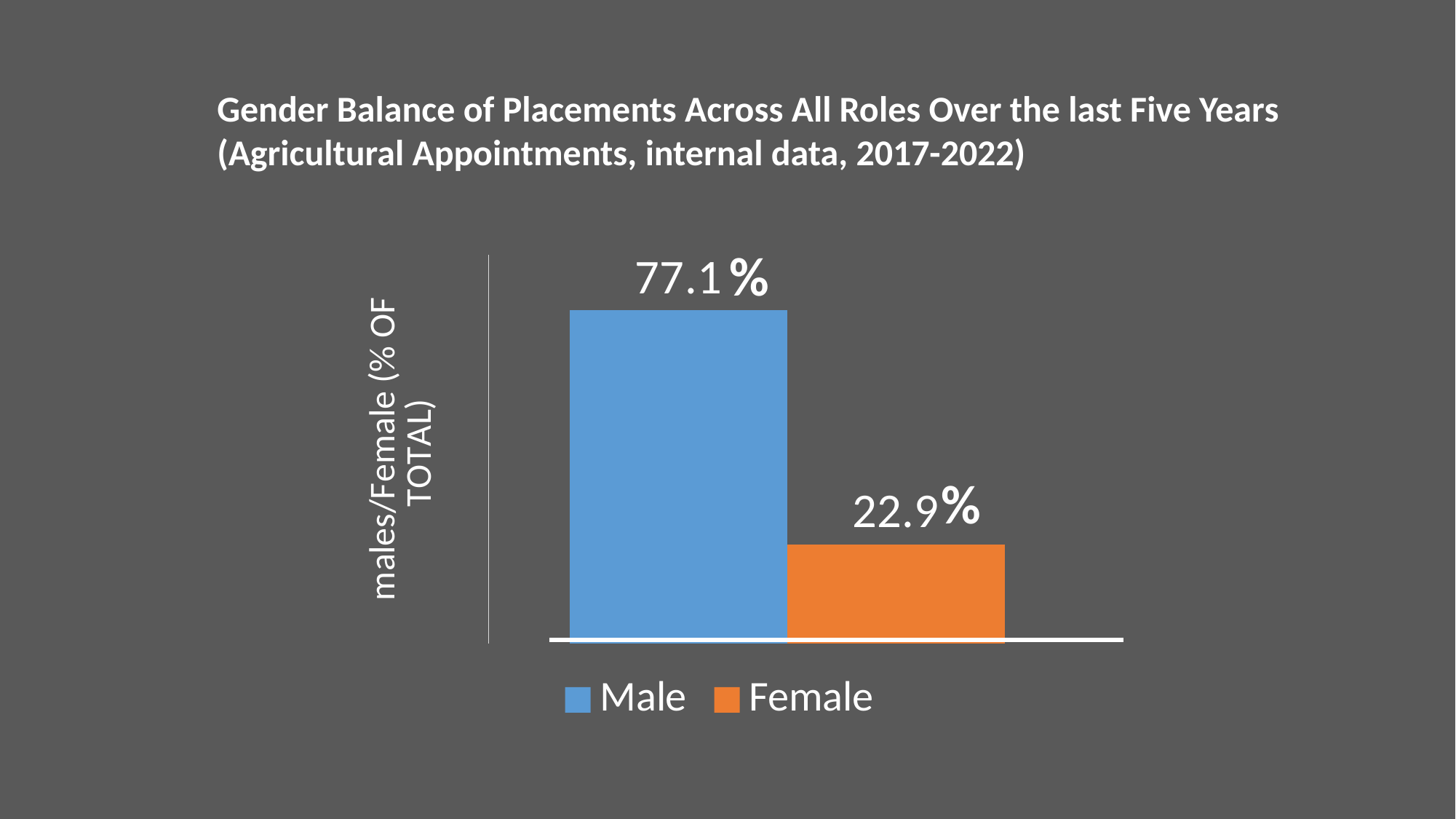

Gender Balance of Placements Across All Roles Over the last Five Years (Agricultural Appointments, internal data, 2017-2022)

### Chart

| Category | Male | Female |
|---|---|---|
%
%